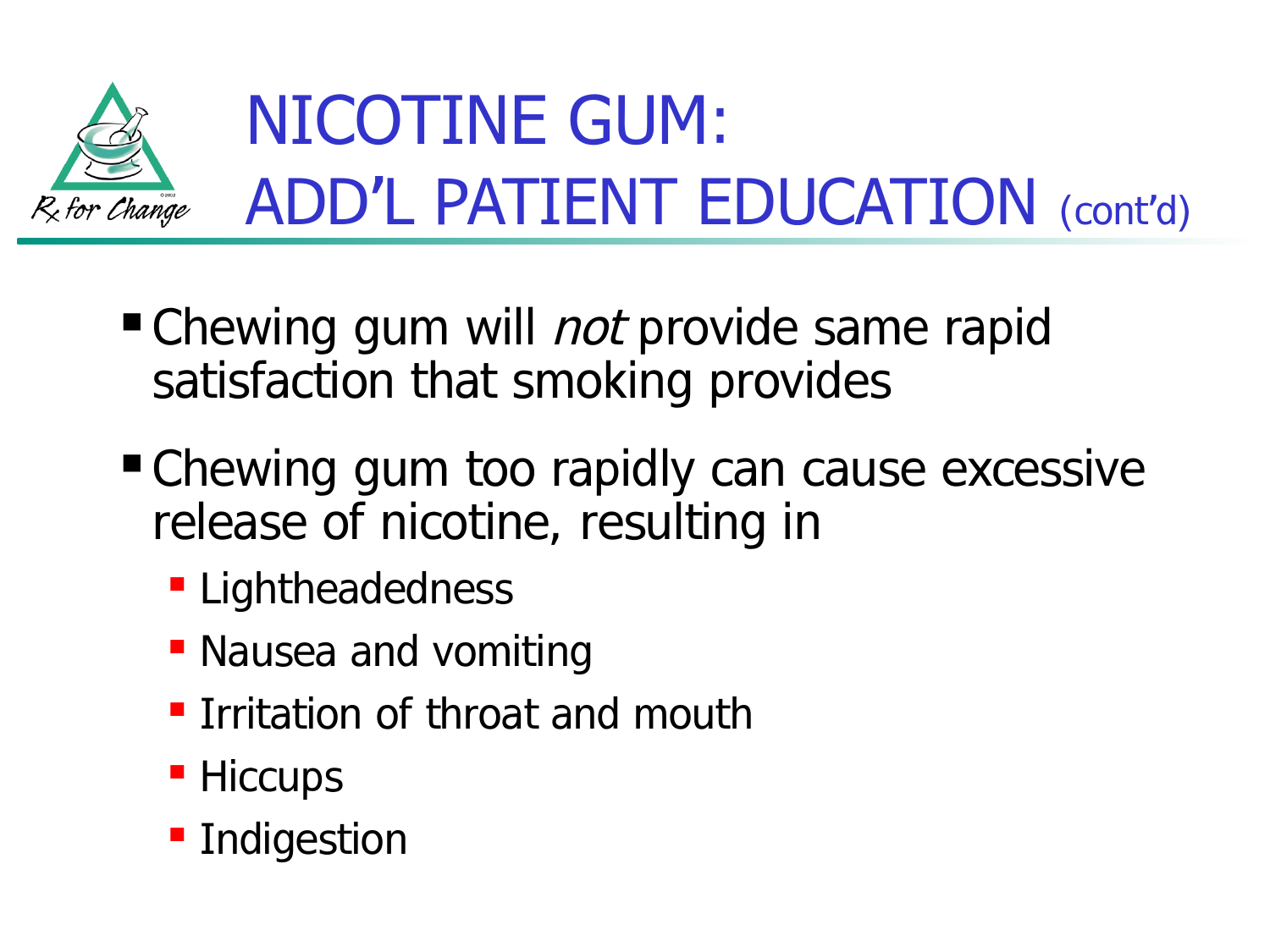

NICOTINE GUM:
ADD’L PATIENT EDUCATION (cont’d)
Chewing gum will not provide same rapid satisfaction that smoking provides
Chewing gum too rapidly can cause excessive release of nicotine, resulting in
Lightheadedness
Nausea and vomiting
Irritation of throat and mouth
Hiccups
Indigestion